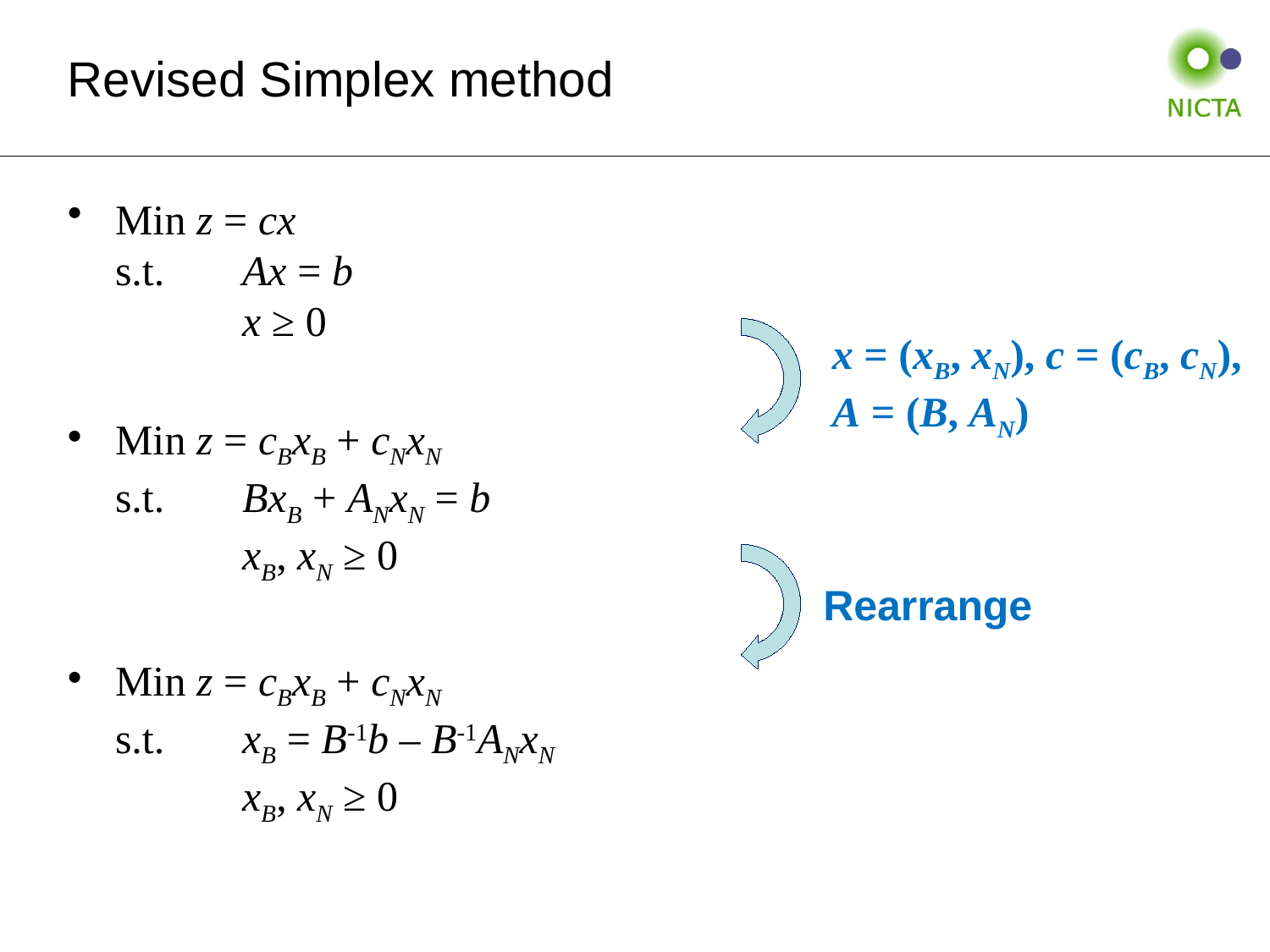

# Revised Simplex method
Min z = cx
s.t.	Ax = b
	x ≥ 0

Min z = cBxB + cNxN
s.t.	BxB + ANxN = b
	xB, xN ≥ 0

Min z = cBxB + cNxN
s.t.	xB = B-1b – B-1ANxN
	xB, xN ≥ 0

x = (xB, xN), c = (cB, cN),
A = (B, AN)

Rearrange